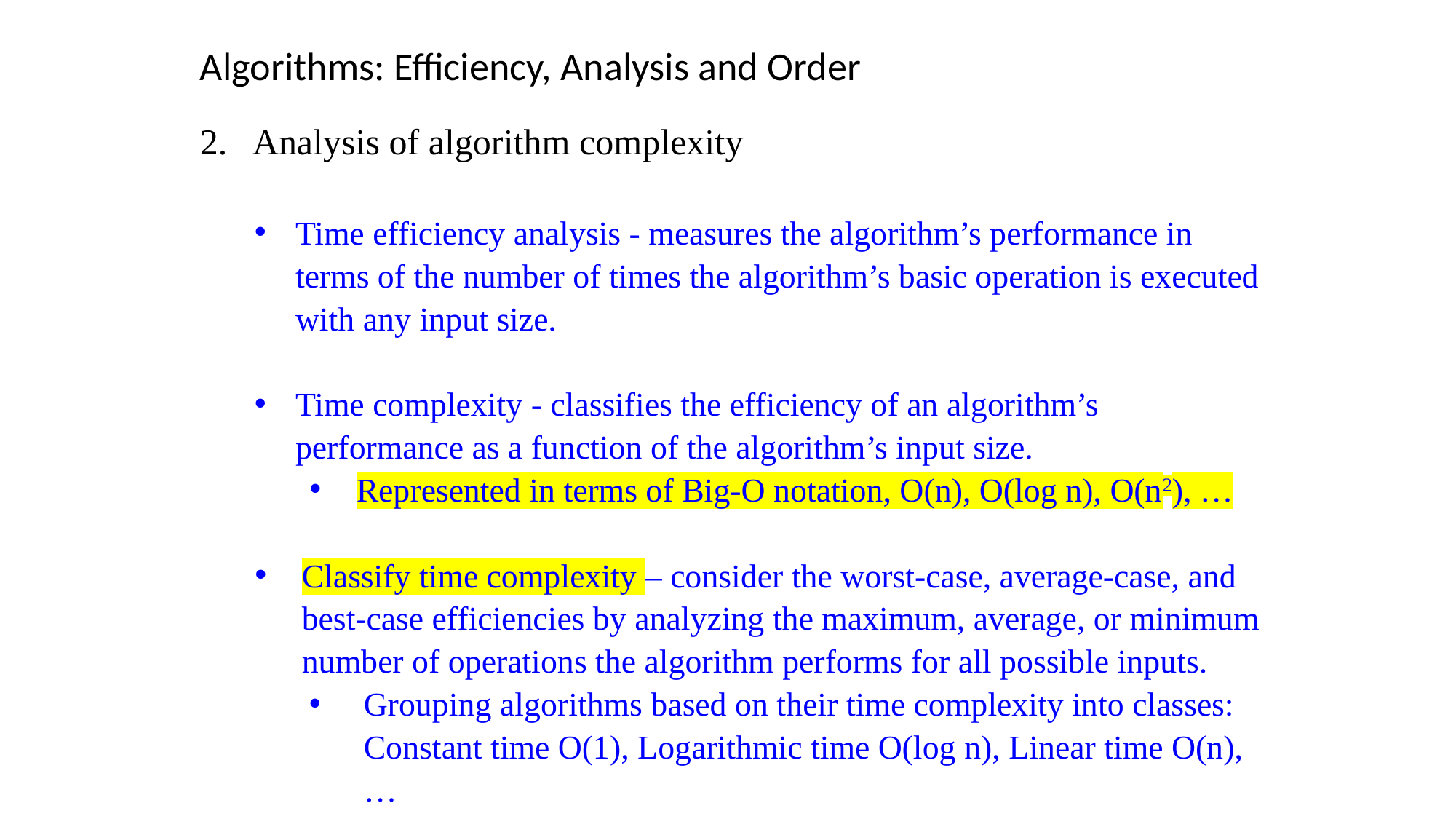

Algorithms: Efficiency, Analysis and Order
2.   Analysis of algorithm complexity

Time efficiency analysis - measures the algorithm’s performance in terms of the number of times the algorithm’s basic operation is executed with any input size.

Time complexity - classifies the efficiency of an algorithm’s performance as a function of the algorithm’s input size.
Represented in terms of Big-O notation, O(n), O(log n), O(n2), …

Classify time complexity – consider the worst-case, average-case, and best-case efficiencies by analyzing the maximum, average, or minimum number of operations the algorithm performs for all possible inputs.
Grouping algorithms based on their time complexity into classes: Constant time O(1), Logarithmic time O(log n), Linear time O(n), …